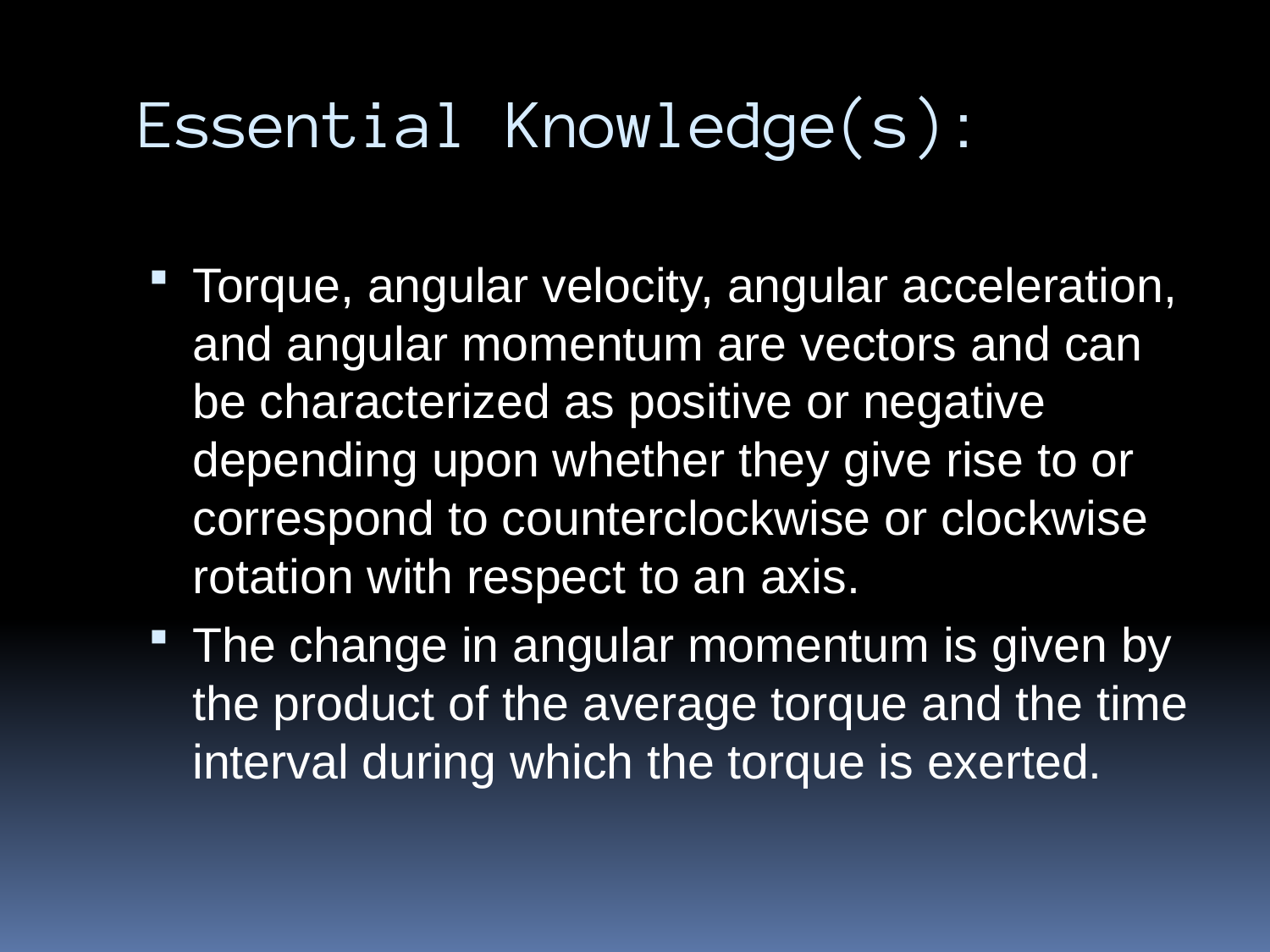

# Essential Knowledge(s):
Torque, angular velocity, angular acceleration, and angular momentum are vectors and can be characterized as positive or negative depending upon whether they give rise to or correspond to counterclockwise or clockwise rotation with respect to an axis.
The change in angular momentum is given by the product of the average torque and the time interval during which the torque is exerted.